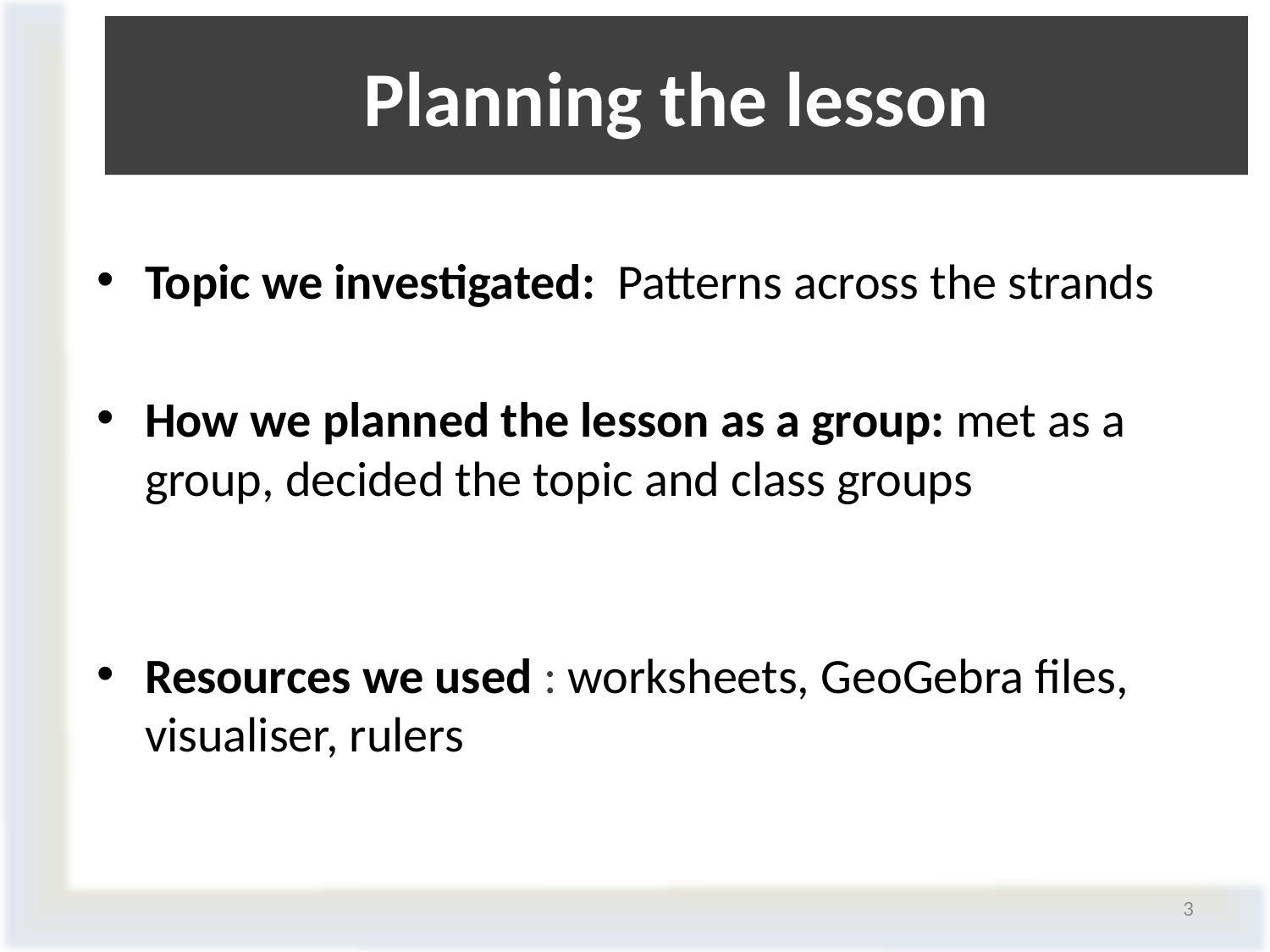

# Planning the lesson
Topic we investigated:  Patterns across the strands

How we planned the lesson as a group: met as a group, decided the topic and class groups

Resources we used : worksheets, GeoGebra files, visualiser, rulers

3